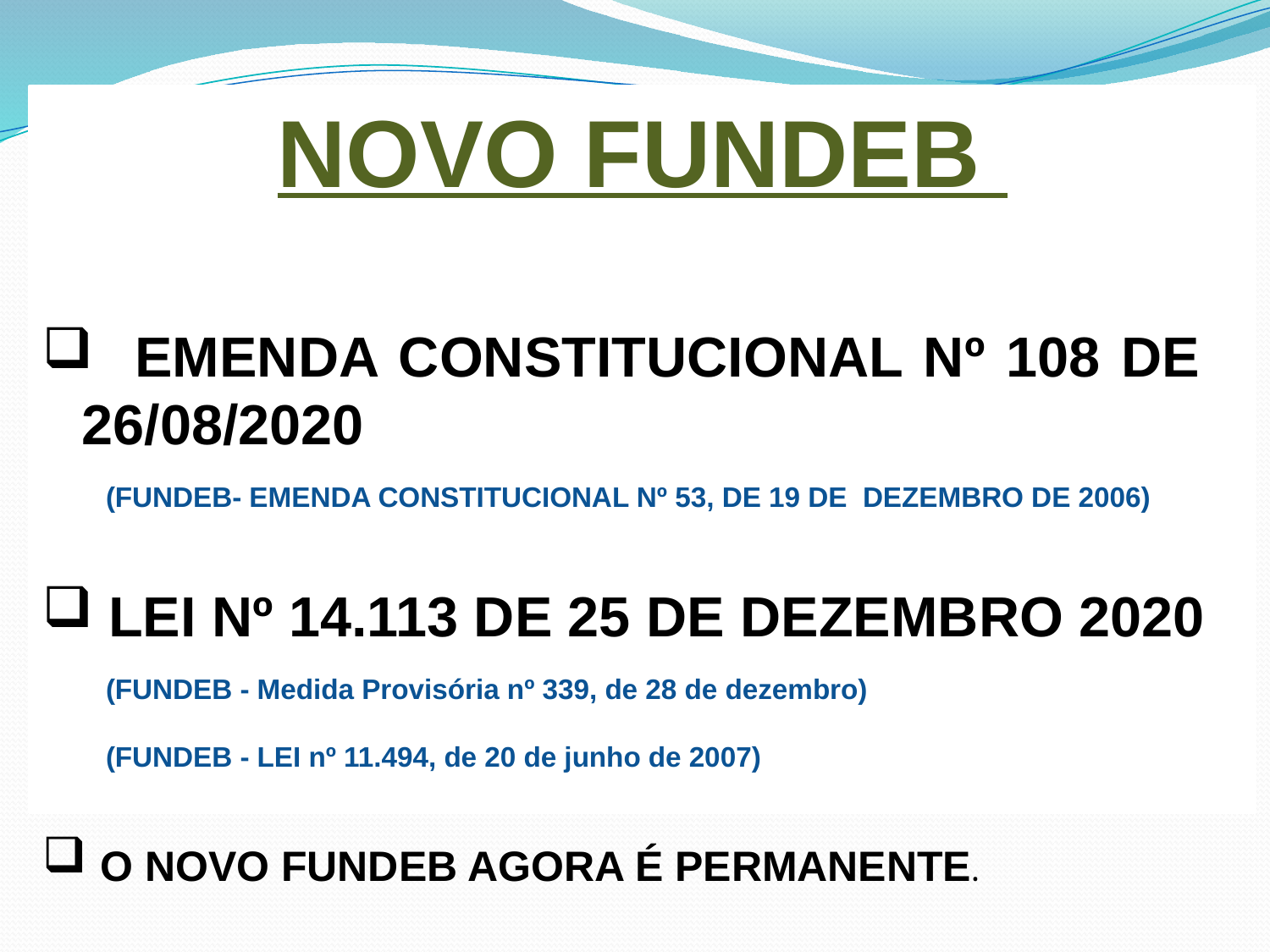

NOVO FUNDEB

  EMENDA CONSTITUCIONAL Nº 108 DE   26/08/2020

(FUNDEB- EMENDA CONSTITUCIONAL Nº 53, DE 19 DE  DEZEMBRO DE 2006)

 LEI Nº 14.113 DE 25 DE DEZEMBRO 2020

(FUNDEB - Medida Provisória nº 339, de 28 de dezembro)

(FUNDEB - LEI nº 11.494, de 20 de junho de 2007)

 O NOVO FUNDEB AGORA É PERMANENTE.